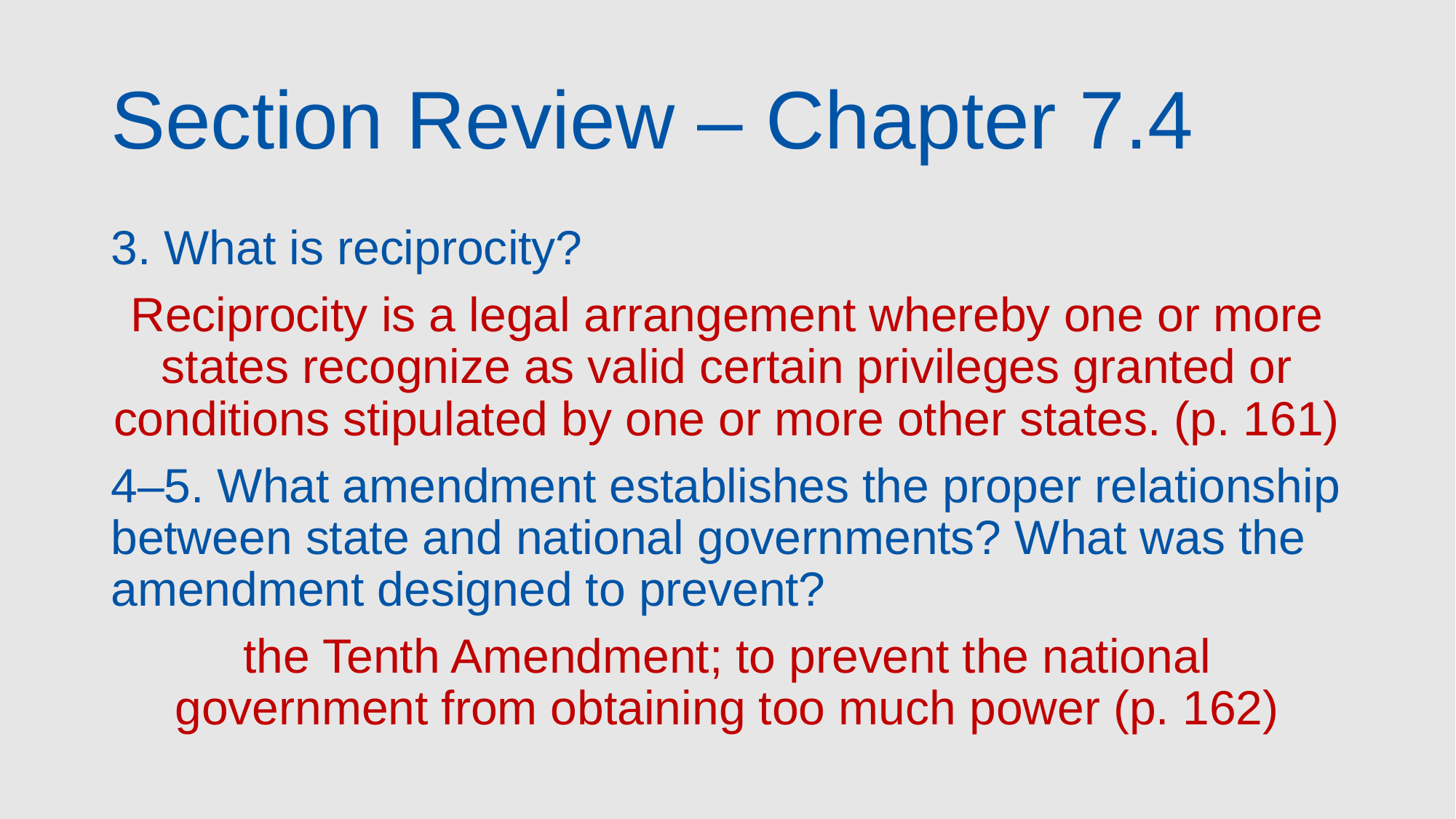

# Section Review – Chapter 7.4
3. What is reciprocity?
Reciprocity is a legal arrangement whereby one or more states recognize as valid certain privileges granted or conditions stipulated by one or more other states. (p. 161)
4–5. What amendment establishes the proper relationship between state and national governments? What was the amendment designed to prevent?
the Tenth Amendment; to prevent the national government from obtaining too much power (p. 162)